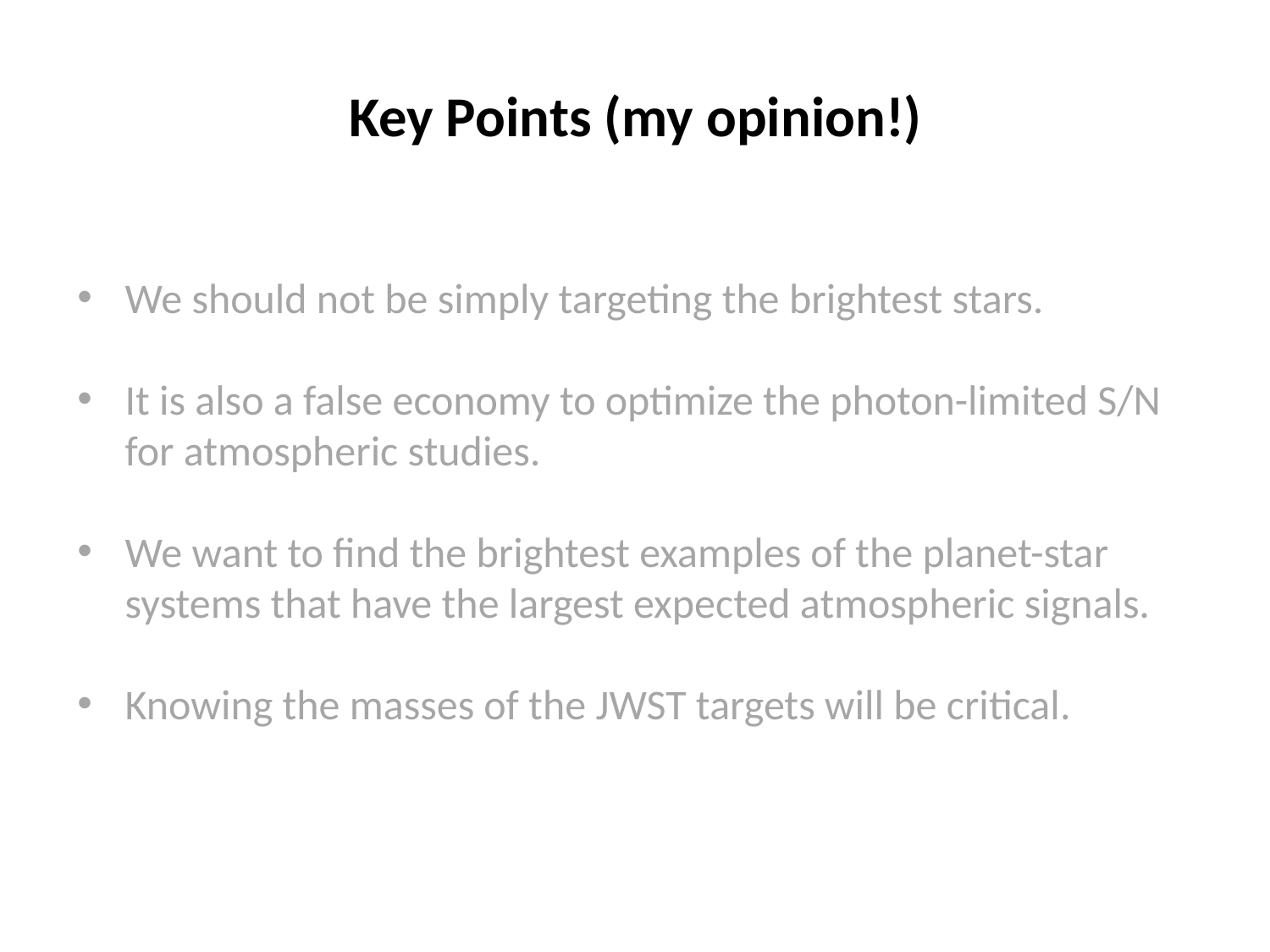

Key Points (my opinion!)
We should not be simply targeting the brightest stars.

It is also a false economy to optimize the photon-limited S/N for atmospheric studies.

We want to find the brightest examples of the planet-star systems that have the largest expected atmospheric signals.

Knowing the masses of the JWST targets will be critical.